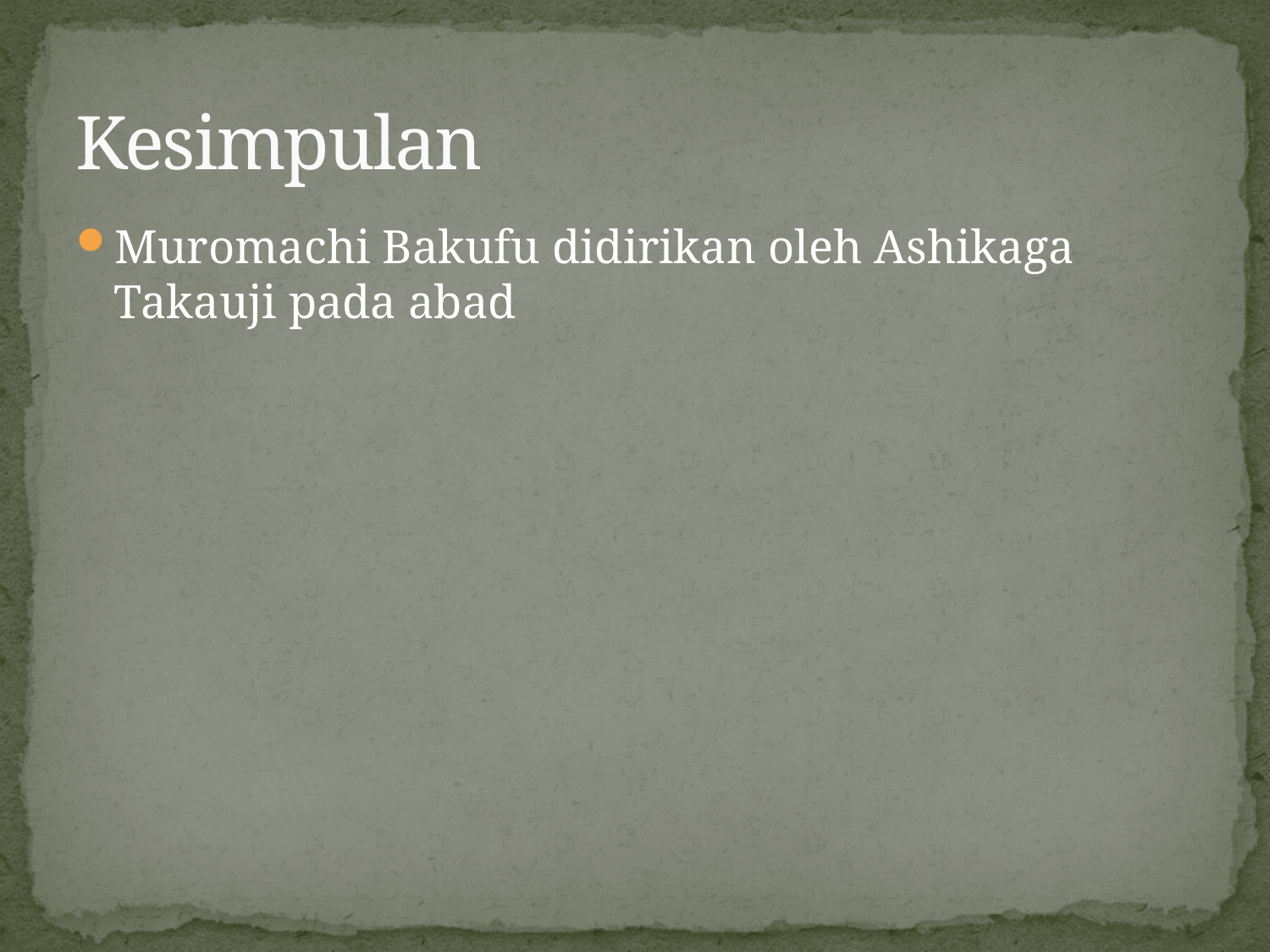

# Kesimpulan
Muromachi Bakufu didirikan oleh Ashikaga Takauji pada abad